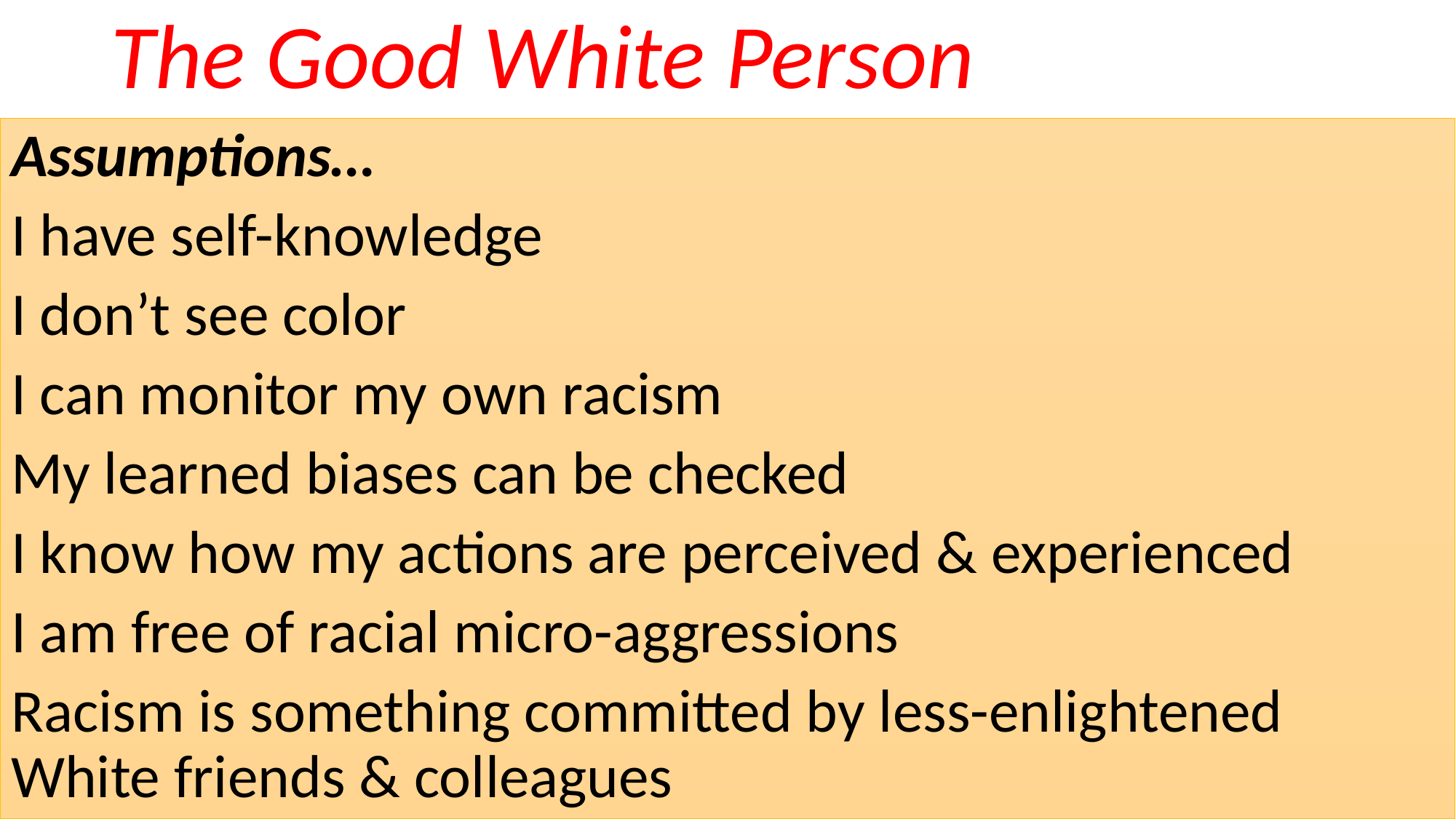

# The Good White Person
Assumptions…
I have self-knowledge
I don’t see color
I can monitor my own racism
My learned biases can be checked
I know how my actions are perceived & experienced
I am free of racial micro-aggressions
Racism is something committed by less-enlightened White friends & colleagues